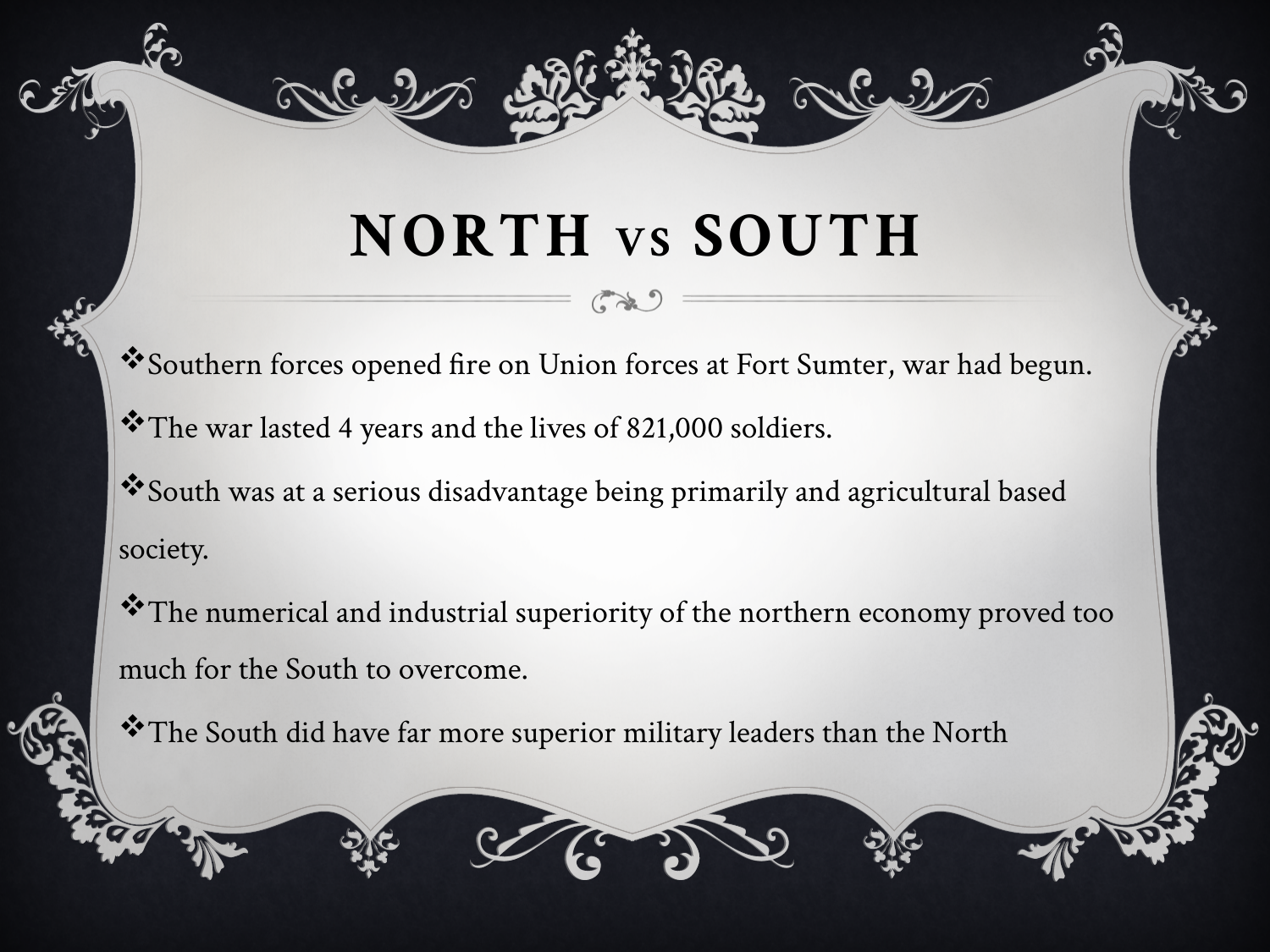

# North vs South
Southern forces opened fire on Union forces at Fort Sumter, war had begun.
The war lasted 4 years and the lives of 821,000 soldiers.
South was at a serious disadvantage being primarily and agricultural based society.
The numerical and industrial superiority of the northern economy proved too much for the South to overcome.
The South did have far more superior military leaders than the North